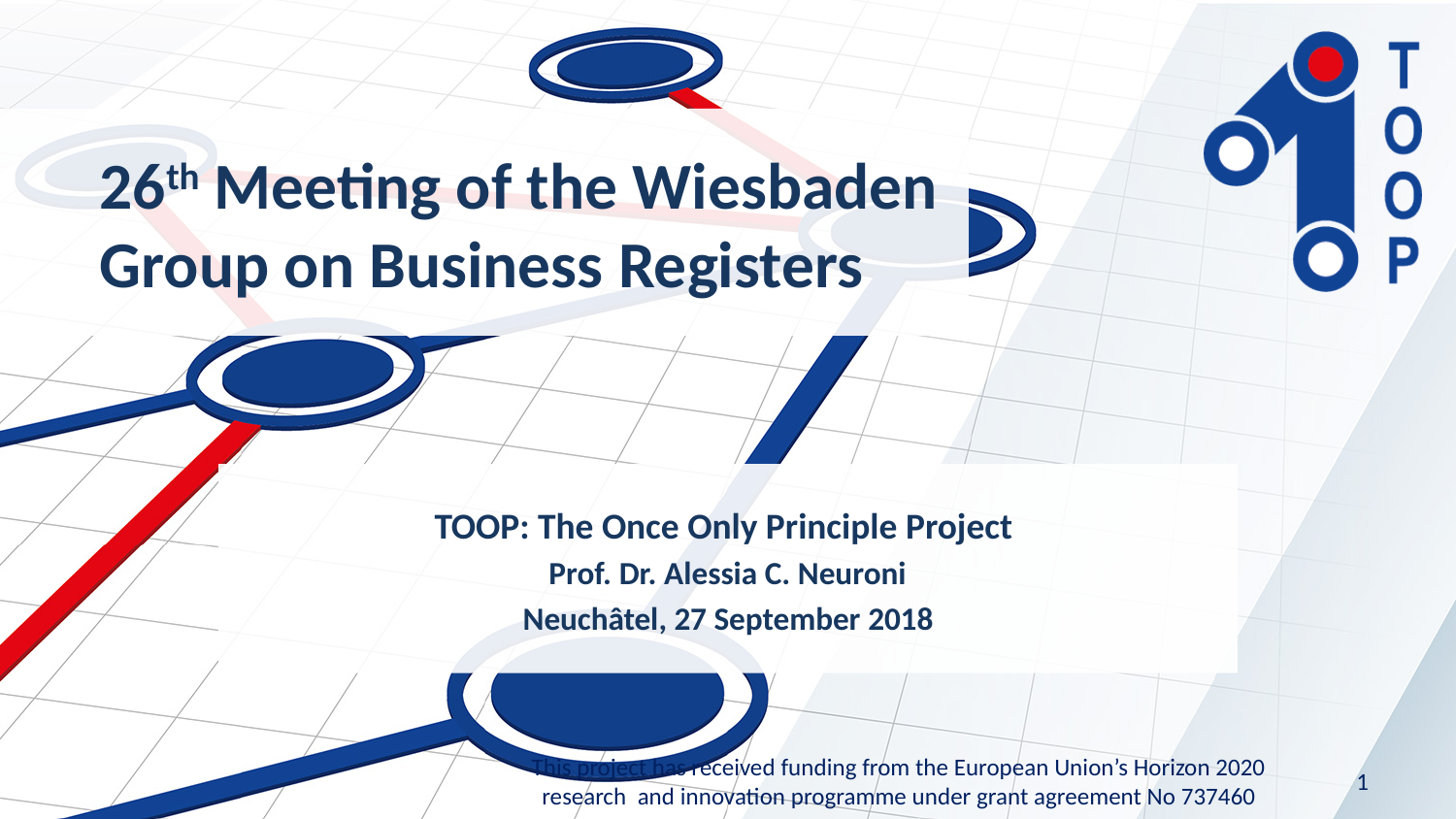

# 26th Meeting of the Wiesbaden Group on Business Registers

TOOP: The Once Only Principle Project
Prof. Dr. Alessia C. Neuroni
Neuchâtel, 27 September 2018
This project has received funding from the European Union’s Horizon 2020 research  and innovation programme under grant agreement No 737460
1